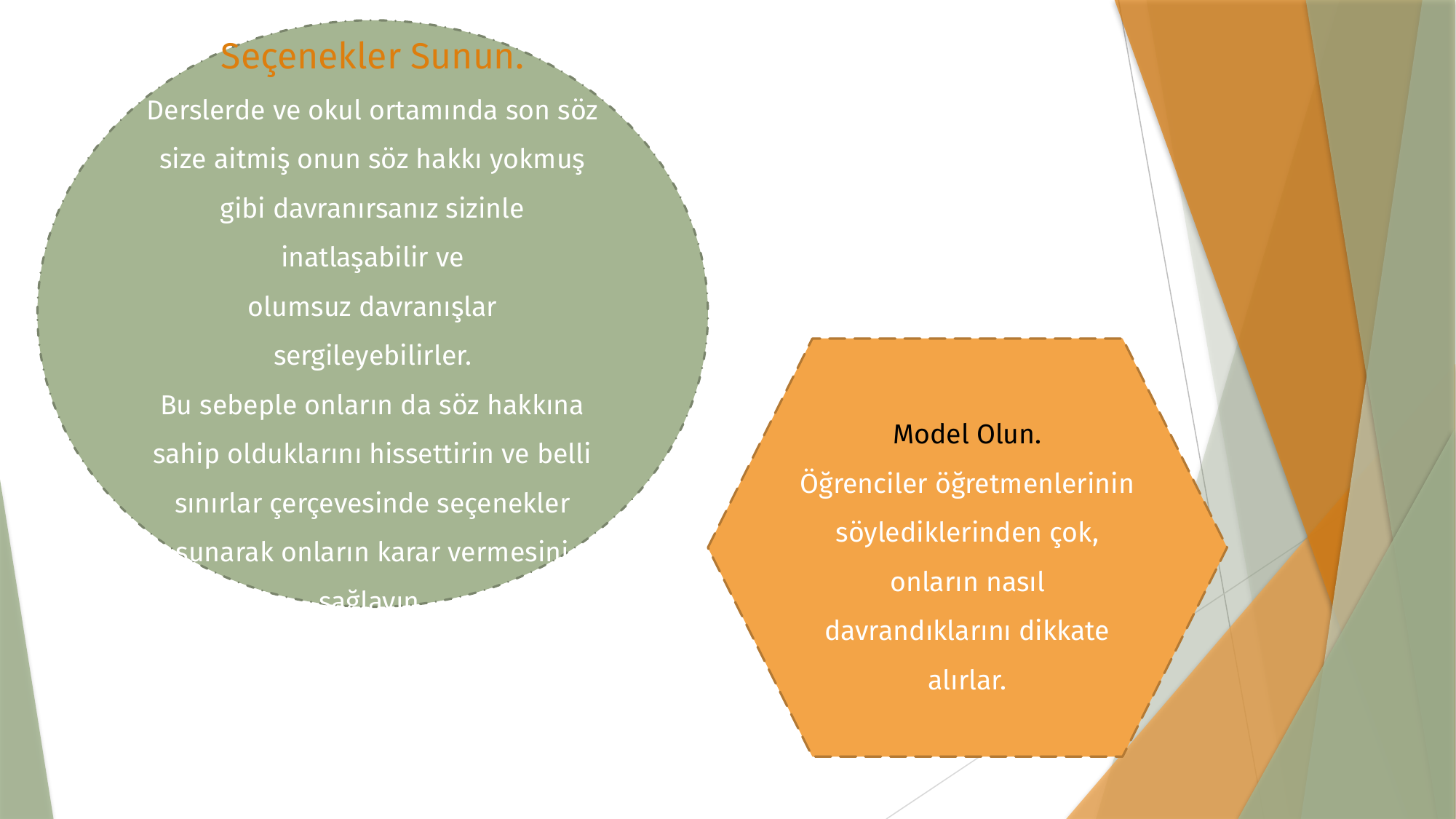

Seçenekler Sunun.
Derslerde ve okul ortamında son söz size aitmiş onun söz hakkı yokmuş gibi davranırsanız sizinle inatlaşabilir ve
olumsuz davranışlar sergileyebilirler.
Bu sebeple onların da söz hakkına
sahip olduklarını hissettirin ve belli
sınırlar çerçevesinde seçenekler
sunarak onların karar vermesini
sağlayın.
Model Olun.
Öğrenciler öğretmenlerinin
söylediklerinden çok, onların nasıl
davrandıklarını dikkate alırlar.